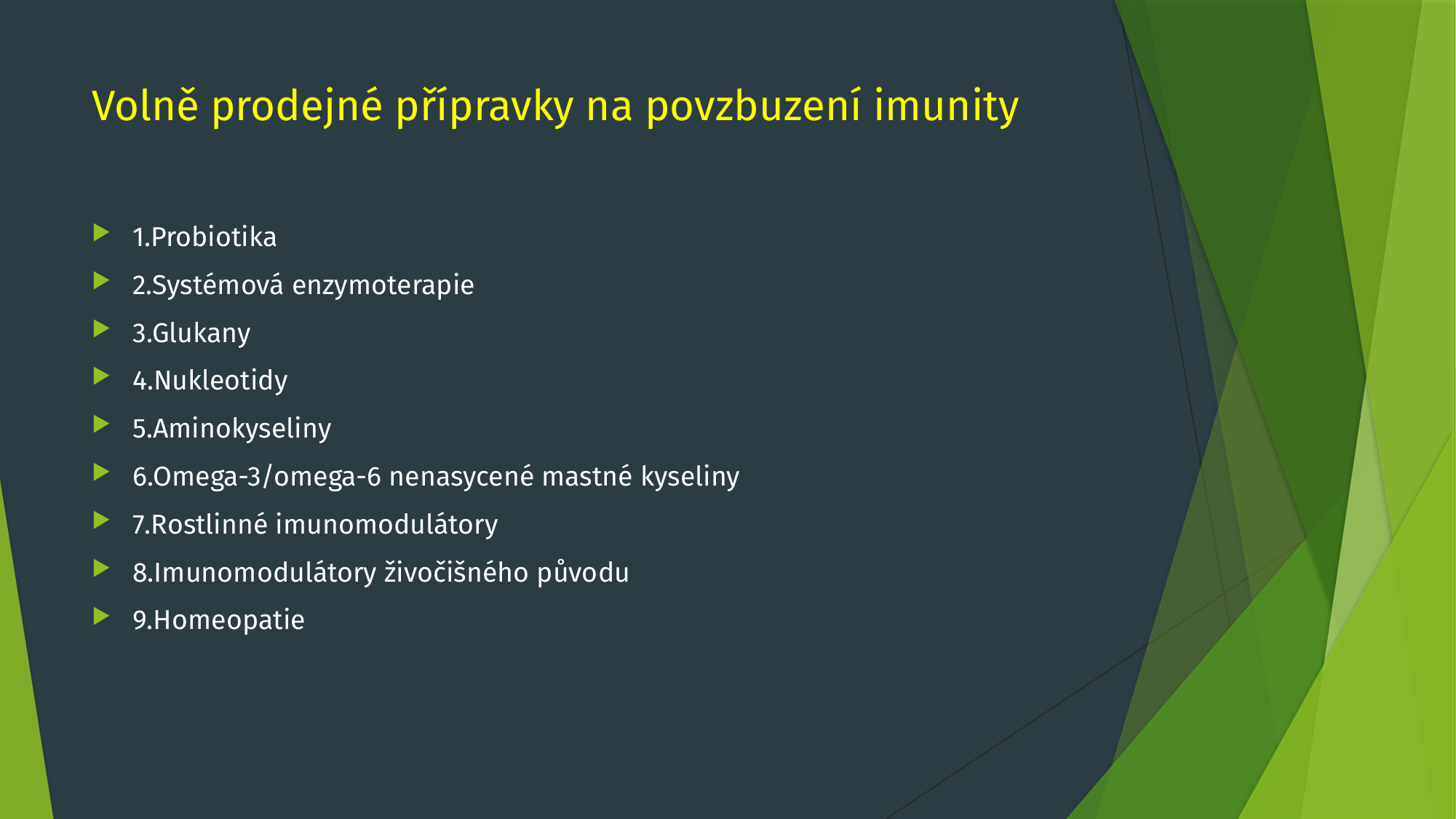

# Volně prodejné přípravky na povzbuzení imunity
1.Probiotika
2.Systémová enzymoterapie
3.Glukany
4.Nukleotidy
5.Aminokyseliny
6.Omega-3/omega-6 nenasycené mastné kyseliny
7.Rostlinné imunomodulátory
8.Imunomodulátory živočišného původu
9.Homeopatie